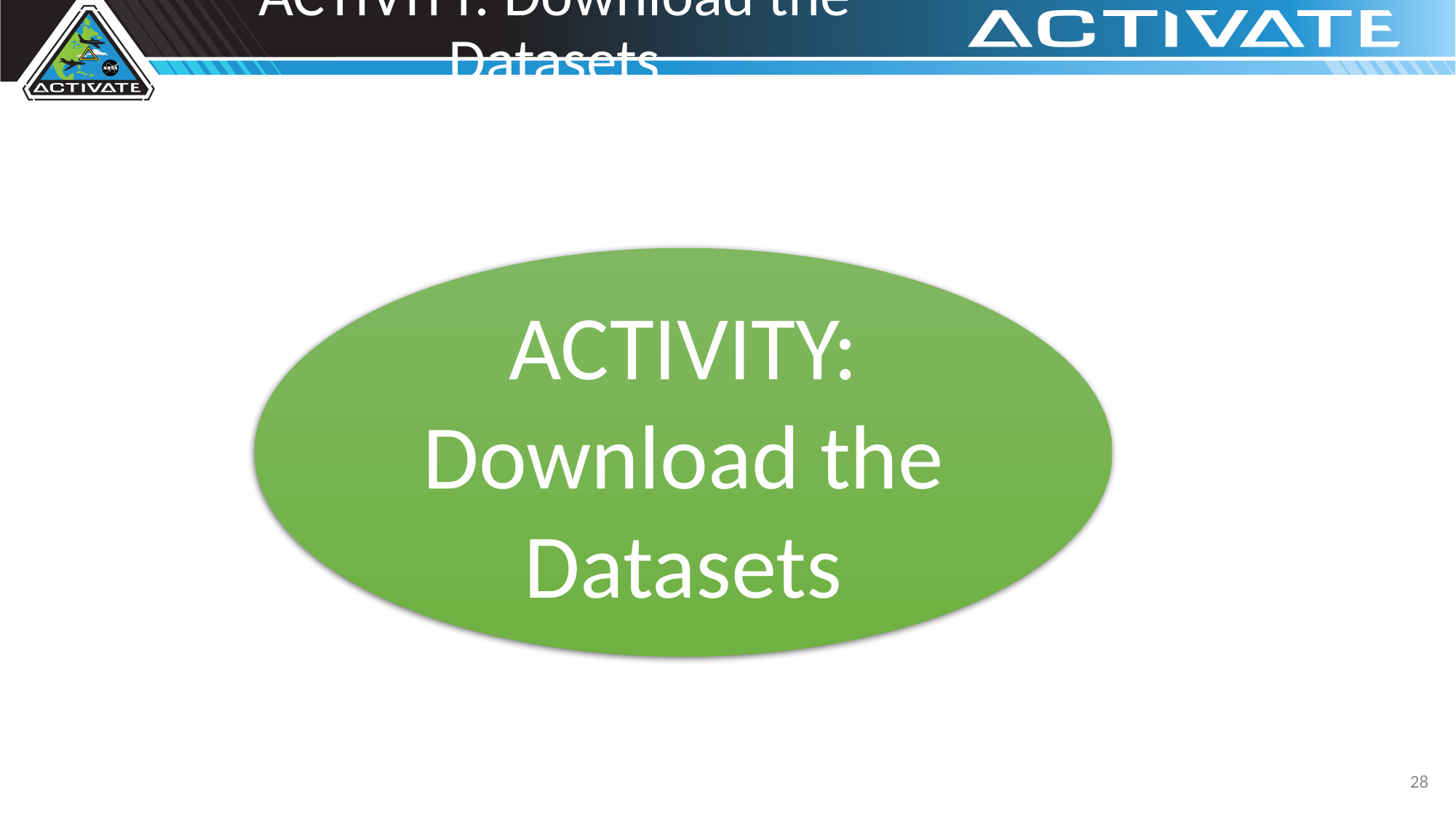

# ACTIVITY: Download the Datasets
ACTIVITY: Download the Datasets
28